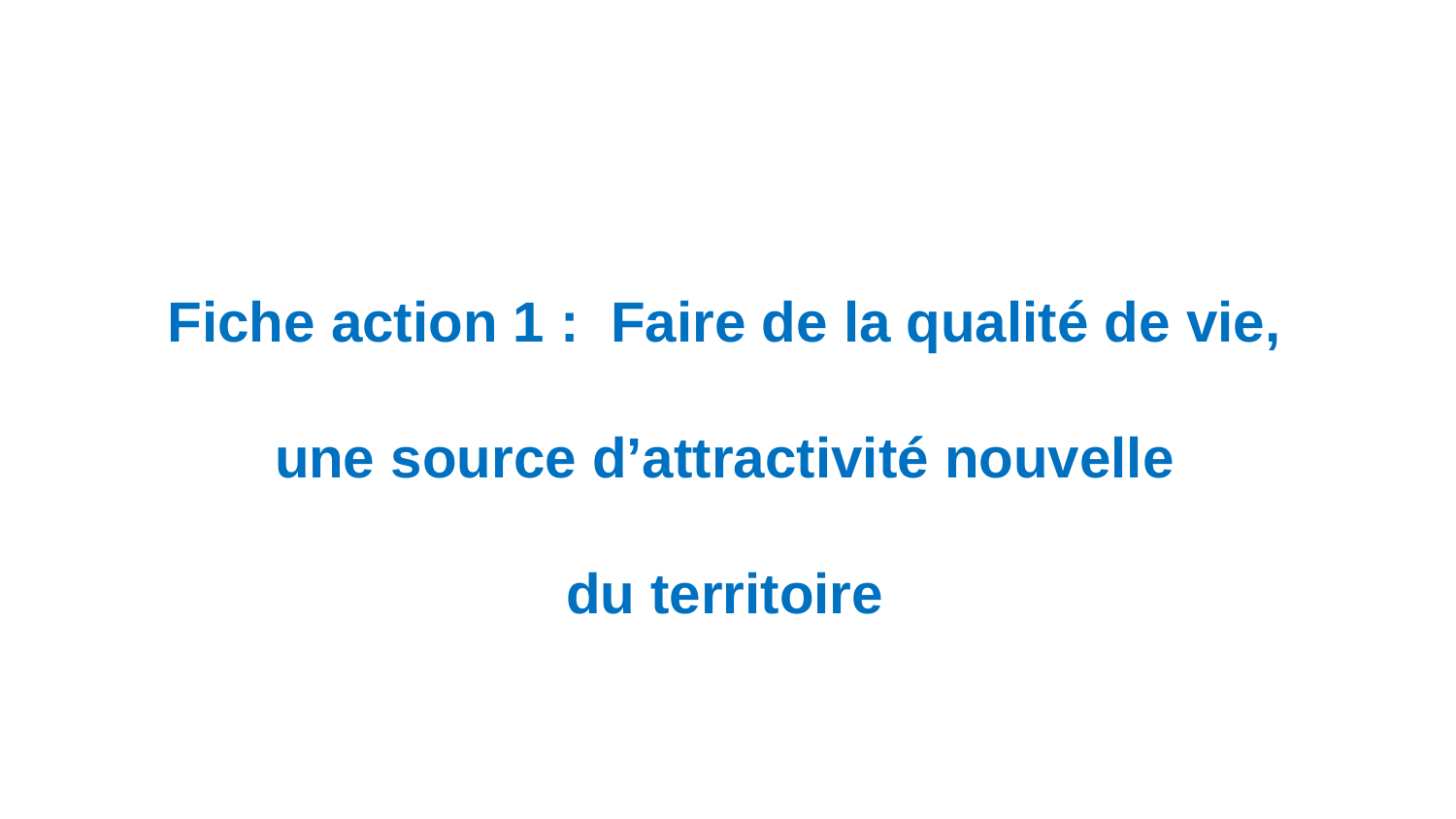

Fiche action 1 :  Faire de la qualité de vie,
une source d’attractivité nouvelle
du territoire